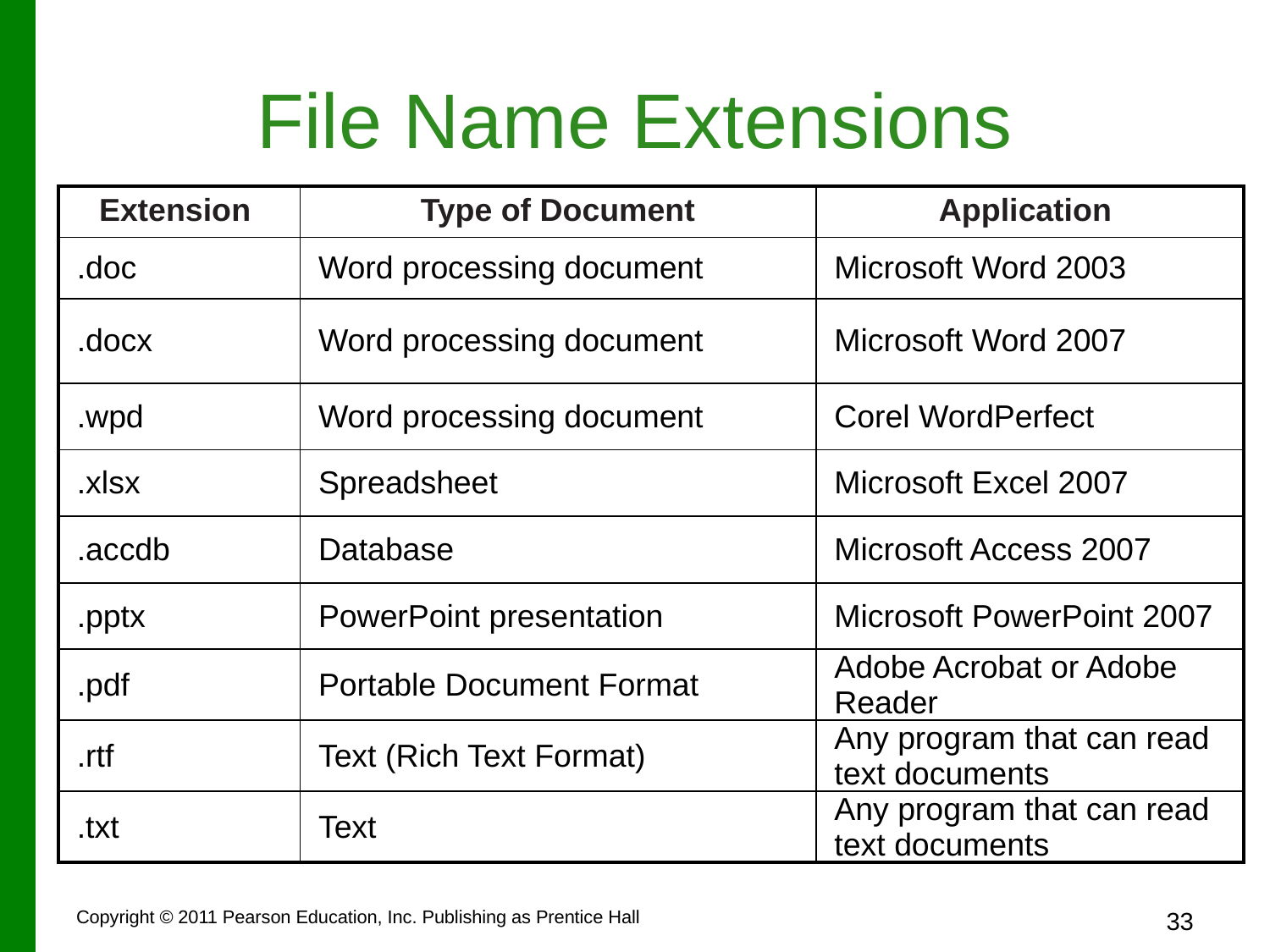

# File Name Extensions
| Extension | Type of Document | Application |
| --- | --- | --- |
| .doc | Word processing document | Microsoft Word 2003 |
| .docx | Word processing document | Microsoft Word 2007 |
| .wpd | Word processing document | Corel WordPerfect |
| .xlsx | Spreadsheet | Microsoft Excel 2007 |
| .accdb | Database | Microsoft Access 2007 |
| .pptx | PowerPoint presentation | Microsoft PowerPoint 2007 |
| .pdf | Portable Document Format | Adobe Acrobat or Adobe Reader |
| .rtf | Text (Rich Text Format) | Any program that can read text documents |
| .txt | Text | Any program that can read text documents |
Copyright © 2011 Pearson Education, Inc. Publishing as Prentice Hall
33